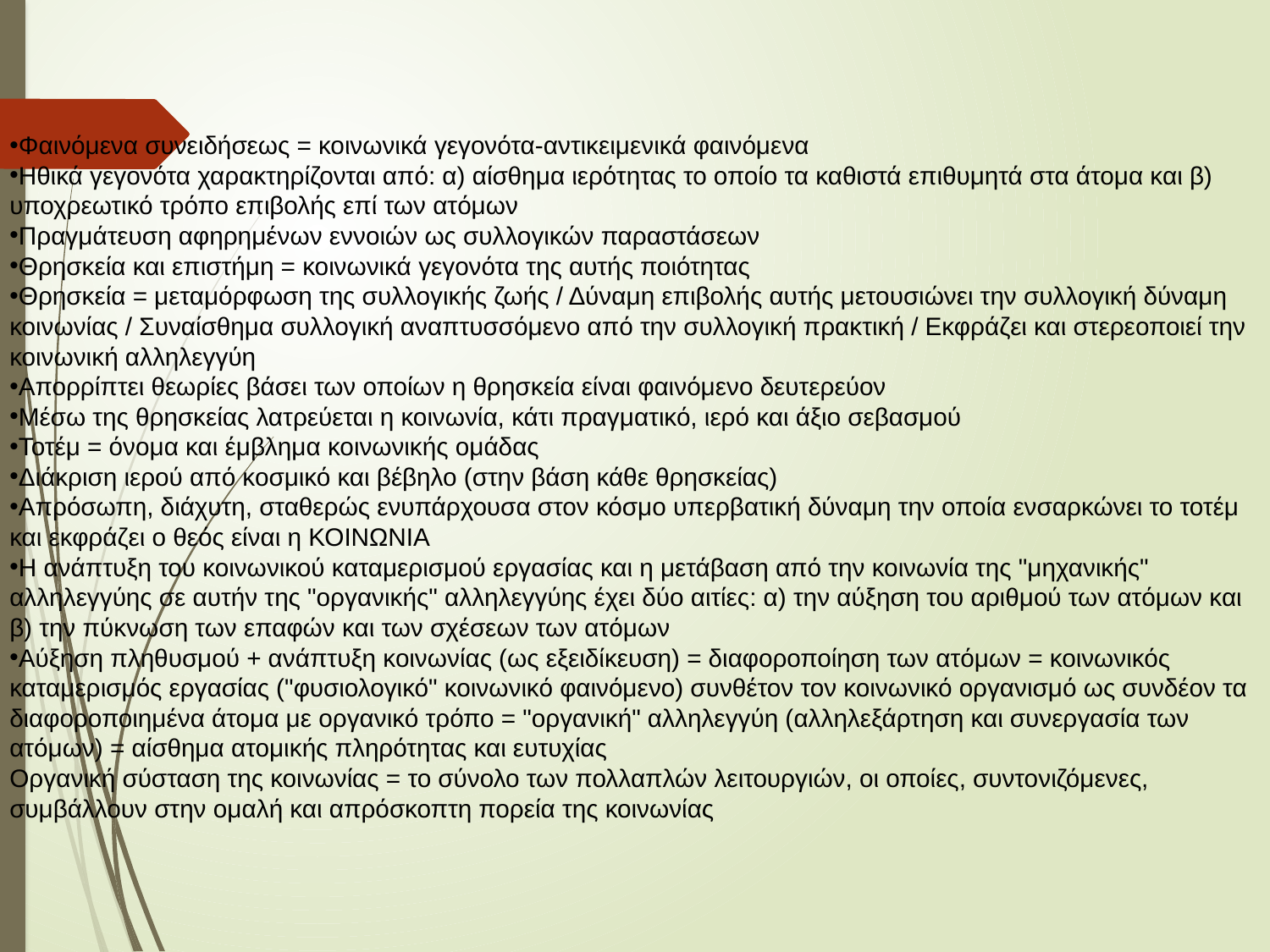

Φαινόμενα συνειδήσεως = κοινωνικά γεγονότα-αντικειμενικά φαινόμενα
Ηθικά γεγονότα χαρακτηρίζονται από: α) αίσθημα ιερότητας το οποίο τα καθιστά επιθυμητά στα άτομα και β) υποχρεωτικό τρόπο επιβολής επί των ατόμων
Πραγμάτευση αφηρημένων εννοιών ως συλλογικών παραστάσεων
Θρησκεία και επιστήμη = κοινωνικά γεγονότα της αυτής ποιότητας
Θρησκεία = μεταμόρφωση της συλλογικής ζωής / Δύναμη επιβολής αυτής μετουσιώνει την συλλογική δύναμη κοινωνίας / Συναίσθημα συλλογική αναπτυσσόμενο από την συλλογική πρακτική / Εκφράζει και στερεοποιεί την κοινωνική αλληλεγγύη
Απορρίπτει θεωρίες βάσει των οποίων η θρησκεία είναι φαινόμενο δευτερεύον
Μέσω της θρησκείας λατρεύεται η κοινωνία, κάτι πραγματικό, ιερό και άξιο σεβασμού
Τοτέμ = όνομα και έμβλημα κοινωνικής ομάδας
Διάκριση ιερού από κοσμικό και βέβηλο (στην βάση κάθε θρησκείας)
Απρόσωπη, διάχυτη, σταθερώς ενυπάρχουσα στον κόσμο υπερβατική δύναμη την οποία ενσαρκώνει το τοτέμ και εκφράζει ο θεός είναι η ΚΟΙΝΩΝΙΑ
Η ανάπτυξη του κοινωνικού καταμερισμού εργασίας και η μετάβαση από την κοινωνία της "μηχανικής" αλληλεγγύης σε αυτήν της "οργανικής" αλληλεγγύης έχει δύο αιτίες: α) την αύξηση του αριθμού των ατόμων και β) την πύκνωση των επαφών και των σχέσεων των ατόμων
Αύξηση πληθυσμού + ανάπτυξη κοινωνίας (ως εξειδίκευση) = διαφοροποίηση των ατόμων = κοινωνικός καταμερισμός εργασίας ("φυσιολογικό" κοινωνικό φαινόμενο) συνθέτον τον κοινωνικό οργανισμό ως συνδέον τα διαφοροποιημένα άτομα με οργανικό τρόπο = "οργανική" αλληλεγγύη (αλληλεξάρτηση και συνεργασία των ατόμων) = αίσθημα ατομικής πληρότητας και ευτυχίας
Οργανική σύσταση της κοινωνίας = το σύνολο των πολλαπλών λειτουργιών, οι οποίες, συντονιζόμενες, συμβάλλουν στην ομαλή και απρόσκοπτη πορεία της κοινωνίας